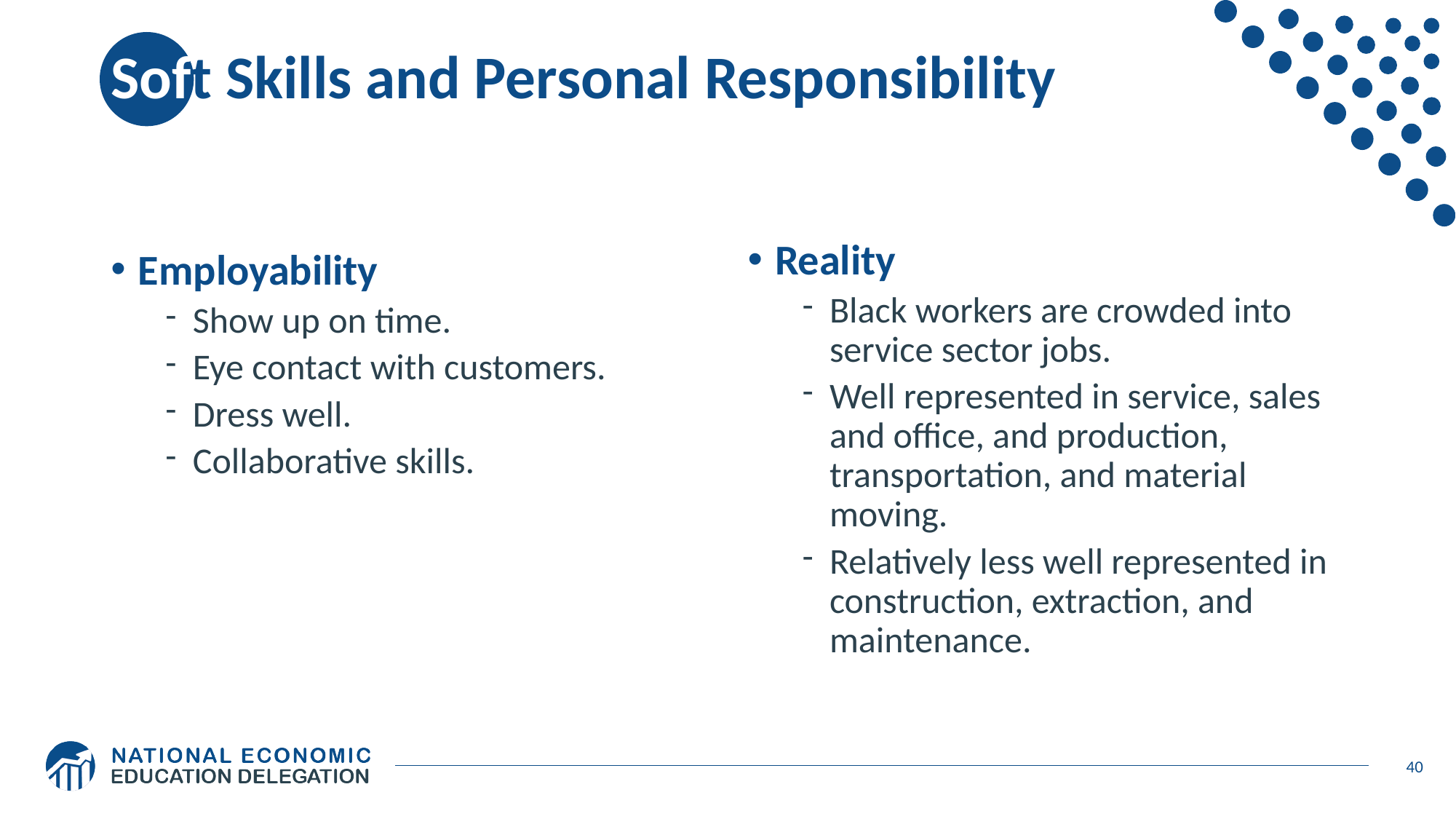

# Soft Skills and Personal Responsibility
Employability
Show up on time.
Eye contact with customers.
Dress well.
Collaborative skills.

Reality
Black workers are crowded into service sector jobs.
Well represented in service, sales and office, and production, transportation, and material moving.
Relatively less well represented in construction, extraction, and maintenance.
40